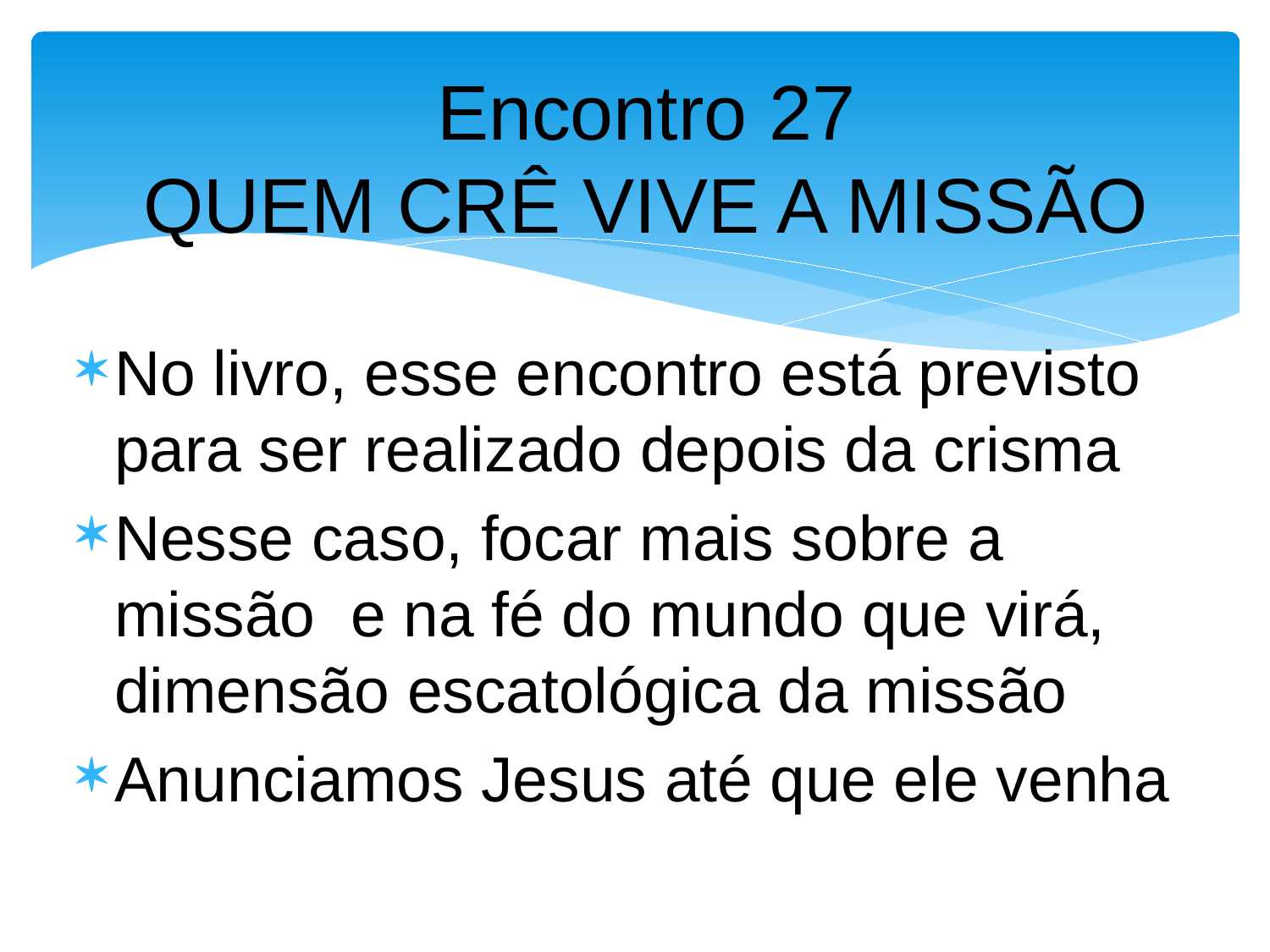

# Encontro 27 QUEM CRÊ VIVE A MISSÃO
No livro, esse encontro está previsto para ser realizado depois da crisma
Nesse caso, focar mais sobre a missão  e na fé do mundo que virá, dimensão escatológica da missão
Anunciamos Jesus até que ele venha